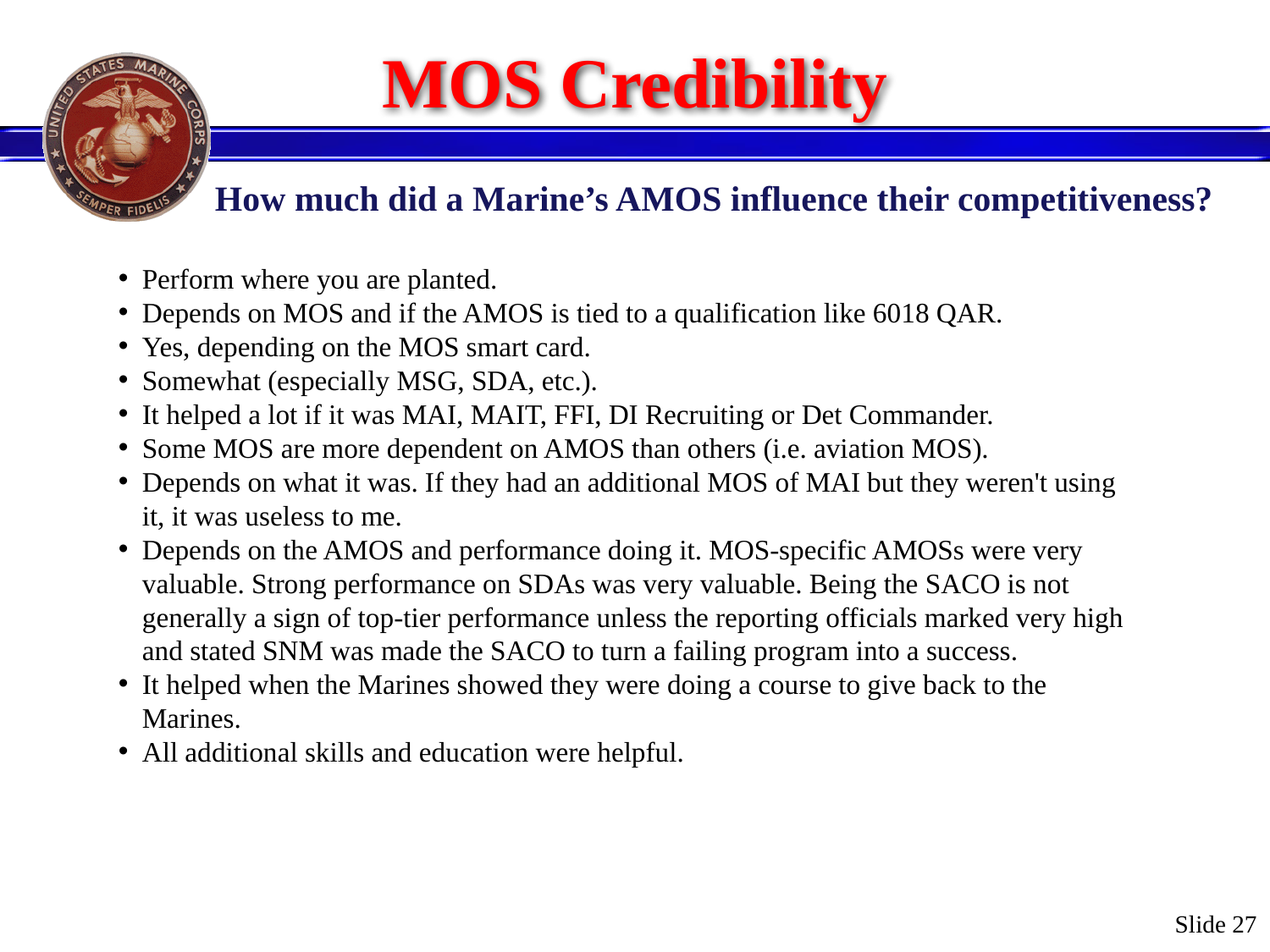

# MOS Credibility
How much did a Marine’s AMOS influence their competitiveness?
Perform where you are planted.
Depends on MOS and if the AMOS is tied to a qualification like 6018 QAR.
Yes, depending on the MOS smart card.
Somewhat (especially MSG, SDA, etc.).
It helped a lot if it was MAI, MAIT, FFI, DI Recruiting or Det Commander.
Some MOS are more dependent on AMOS than others (i.e. aviation MOS).
Depends on what it was. If they had an additional MOS of MAI but they weren't using it, it was useless to me.
Depends on the AMOS and performance doing it. MOS-specific AMOSs were very valuable. Strong performance on SDAs was very valuable. Being the SACO is not generally a sign of top-tier performance unless the reporting officials marked very high and stated SNM was made the SACO to turn a failing program into a success.
It helped when the Marines showed they were doing a course to give back to the Marines.
All additional skills and education were helpful.

Slide 27